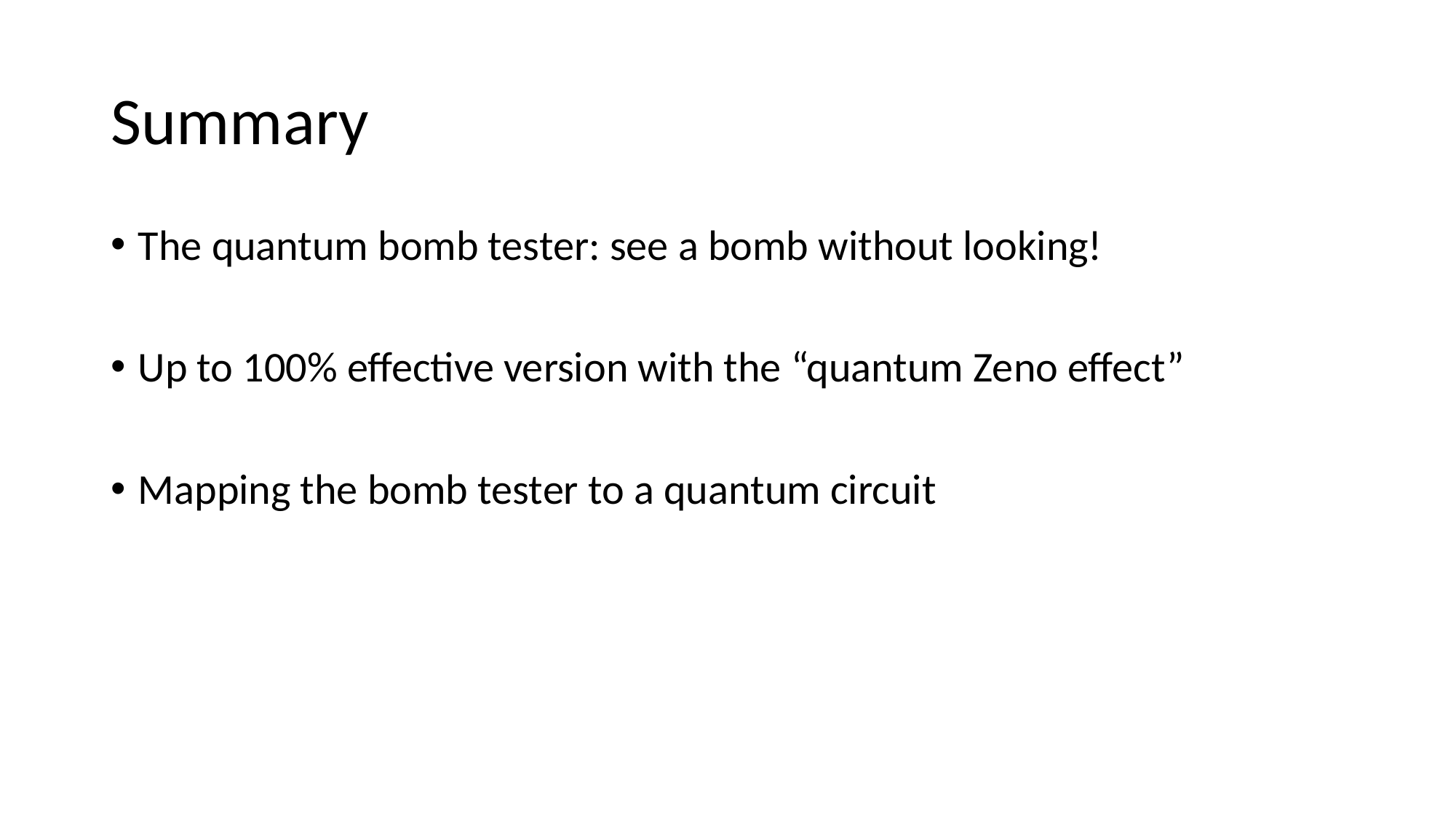

# Summary
The quantum bomb tester: see a bomb without looking!

Up to 100% effective version with the “quantum Zeno effect”

Mapping the bomb tester to a quantum circuit